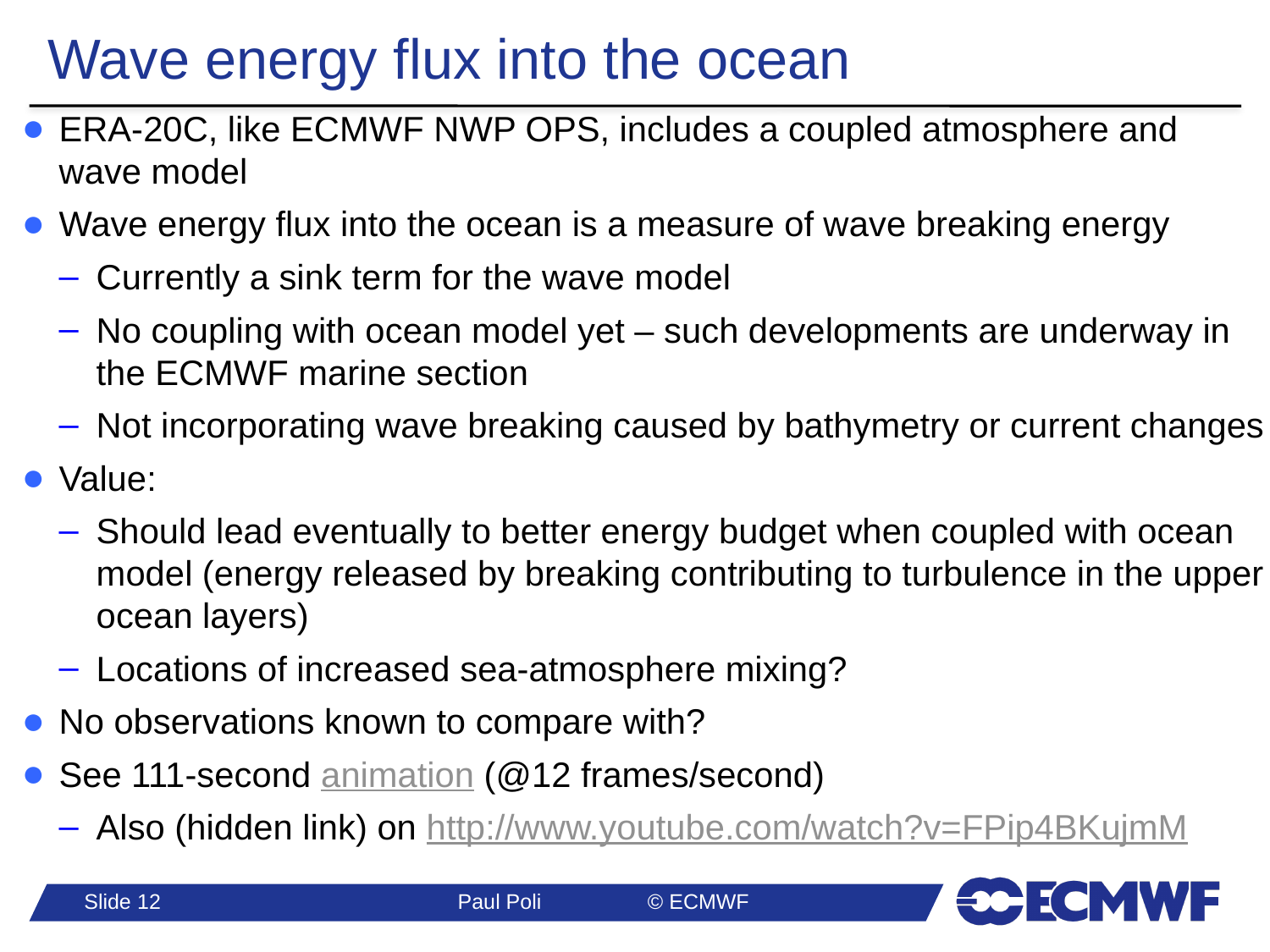

# Wave energy flux into the ocean
ERA-20C, like ECMWF NWP OPS, includes a coupled atmosphere and wave model
Wave energy flux into the ocean is a measure of wave breaking energy
Currently a sink term for the wave model
No coupling with ocean model yet – such developments are underway in the ECMWF marine section
Not incorporating wave breaking caused by bathymetry or current changes
Value:
Should lead eventually to better energy budget when coupled with ocean model (energy released by breaking contributing to turbulence in the upper ocean layers)
Locations of increased sea-atmosphere mixing?
No observations known to compare with?
See 111-second animation (@12 frames/second)
Also (hidden link) on http://www.youtube.com/watch?v=FPip4BKujmM